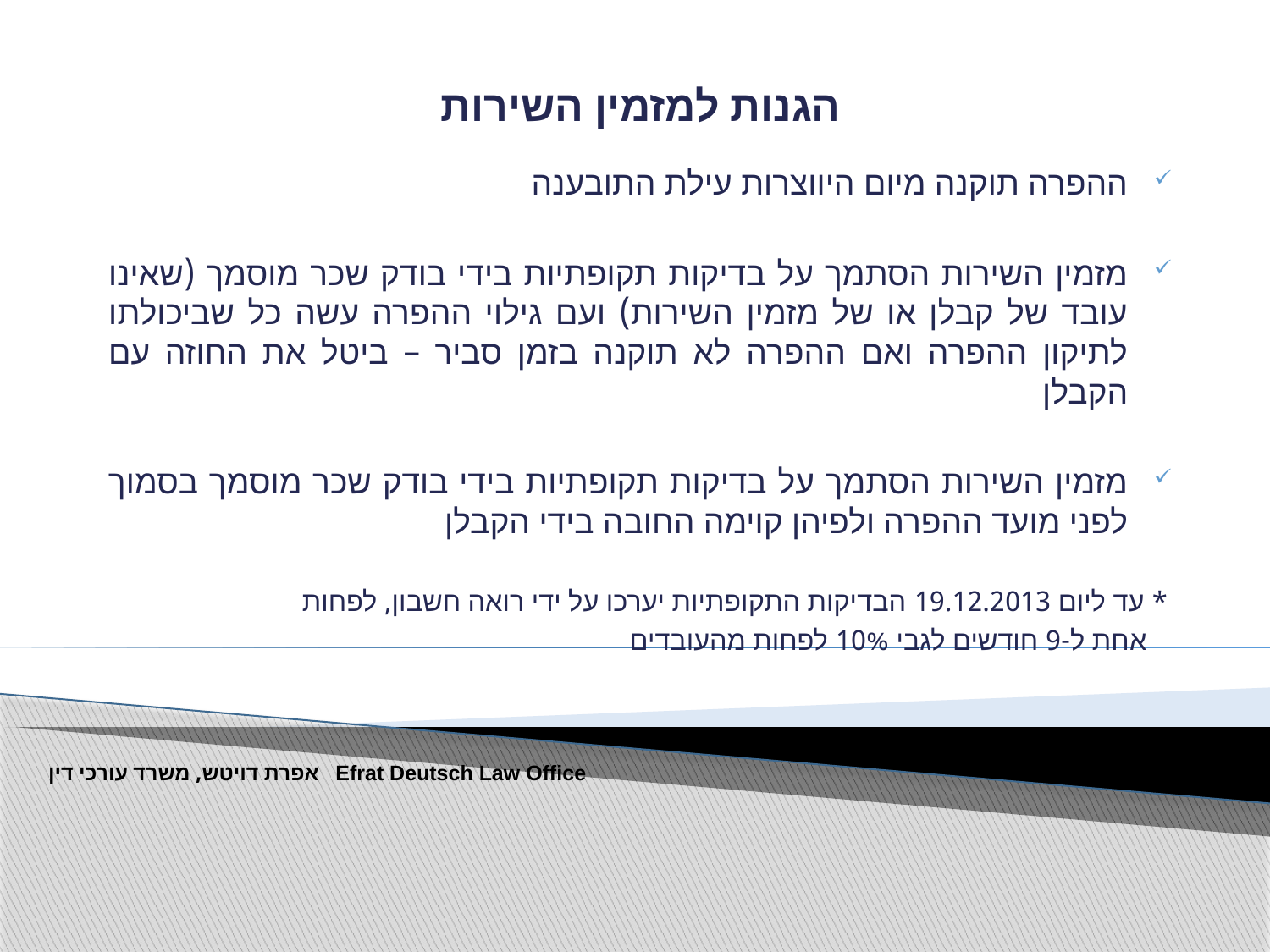

# הגנות למזמין השירות
ההפרה תוקנה מיום היווצרות עילת התובענה

מזמין השירות הסתמך על בדיקות תקופתיות בידי בודק שכר מוסמך (שאינו עובד של קבלן או של מזמין השירות) ועם גילוי ההפרה עשה כל שביכולתו לתיקון ההפרה ואם ההפרה לא תוקנה בזמן סביר – ביטל את החוזה עם הקבלן

מזמין השירות הסתמך על בדיקות תקופתיות בידי בודק שכר מוסמך בסמוך לפני מועד ההפרה ולפיהן קוימה החובה בידי הקבלן

* עד ליום 19.12.2013 הבדיקות התקופתיות יערכו על ידי רואה חשבון, לפחות
   אחת ל-9 חודשים לגבי 10% לפחות מהעובדים

Efrat Deutsch Law Office   אפרת דויטש, משרד עורכי דין